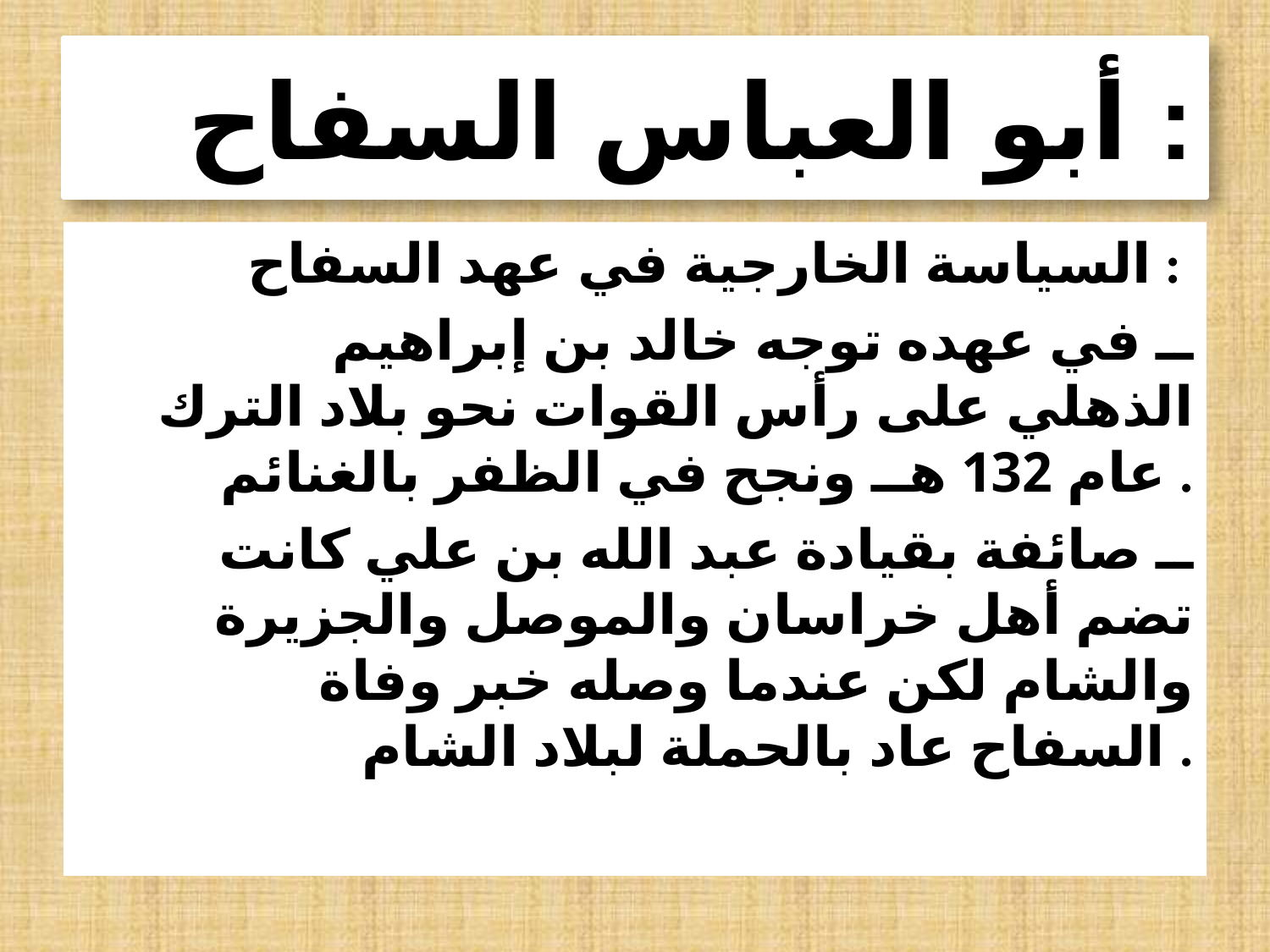

# أبو العباس السفاح :
 السياسة الخارجية في عهد السفاح :
     ــ في عهده توجه خالد بن إبراهيم الذهلي على رأس القوات نحو بلاد الترك عام 132 هــ ونجح في الظفر بالغنائم .
     ــ صائفة بقيادة عبد الله بن علي كانت تضم أهل خراسان والموصل والجزيرة والشام لكن عندما وصله خبر وفاة السفاح عاد بالحملة لبلاد الشام .